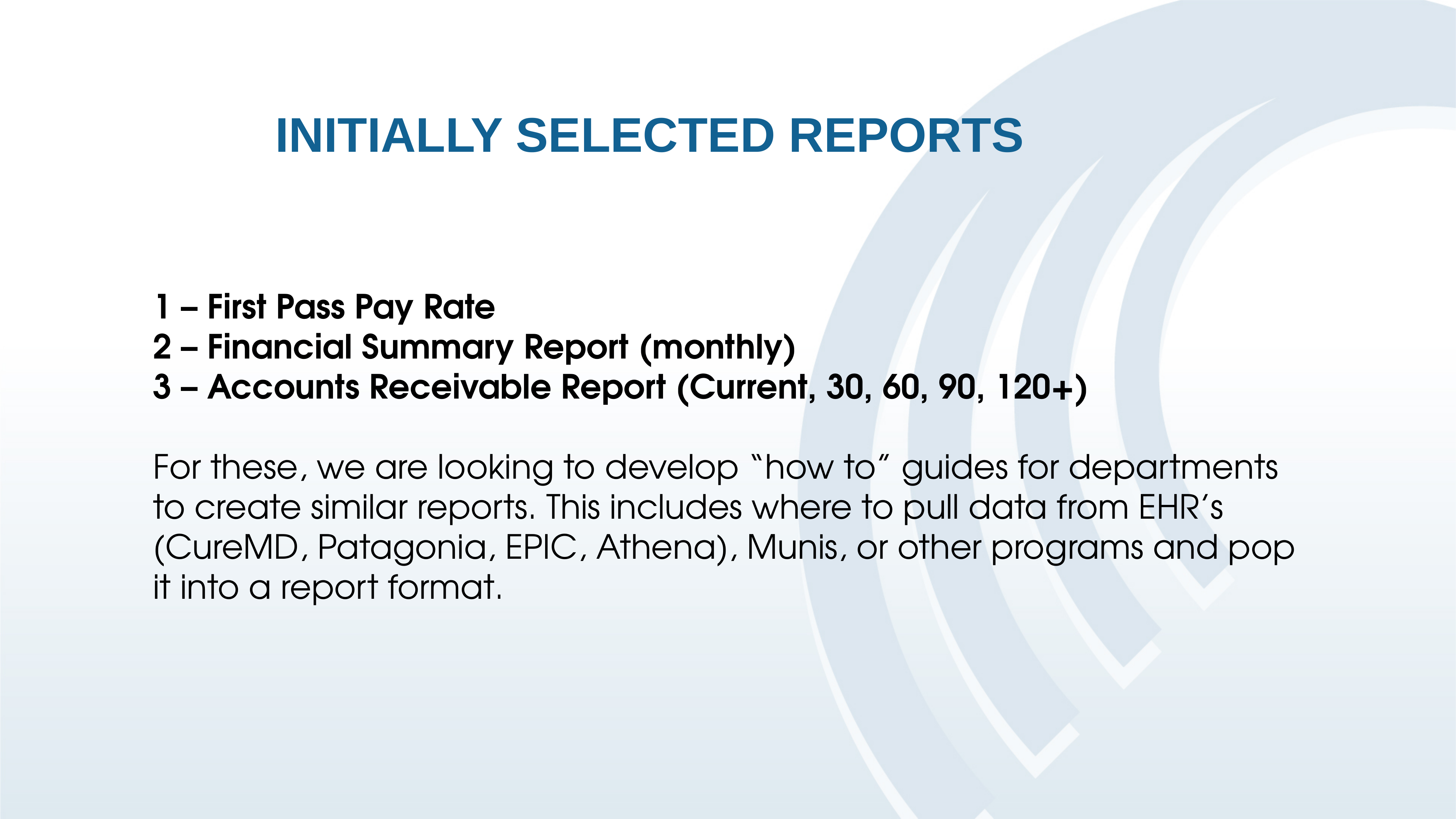

# Initially Selected Reports
1 – First Pass Pay Rate
2 – Financial Summary Report (monthly)
3 – Accounts Receivable Report (Current, 30, 60, 90, 120+)

For these, we are looking to develop “how to” guides for departments to create similar reports. This includes where to pull data from EHR’s (CureMD, Patagonia, EPIC, Athena), Munis, or other programs and pop it into a report format.